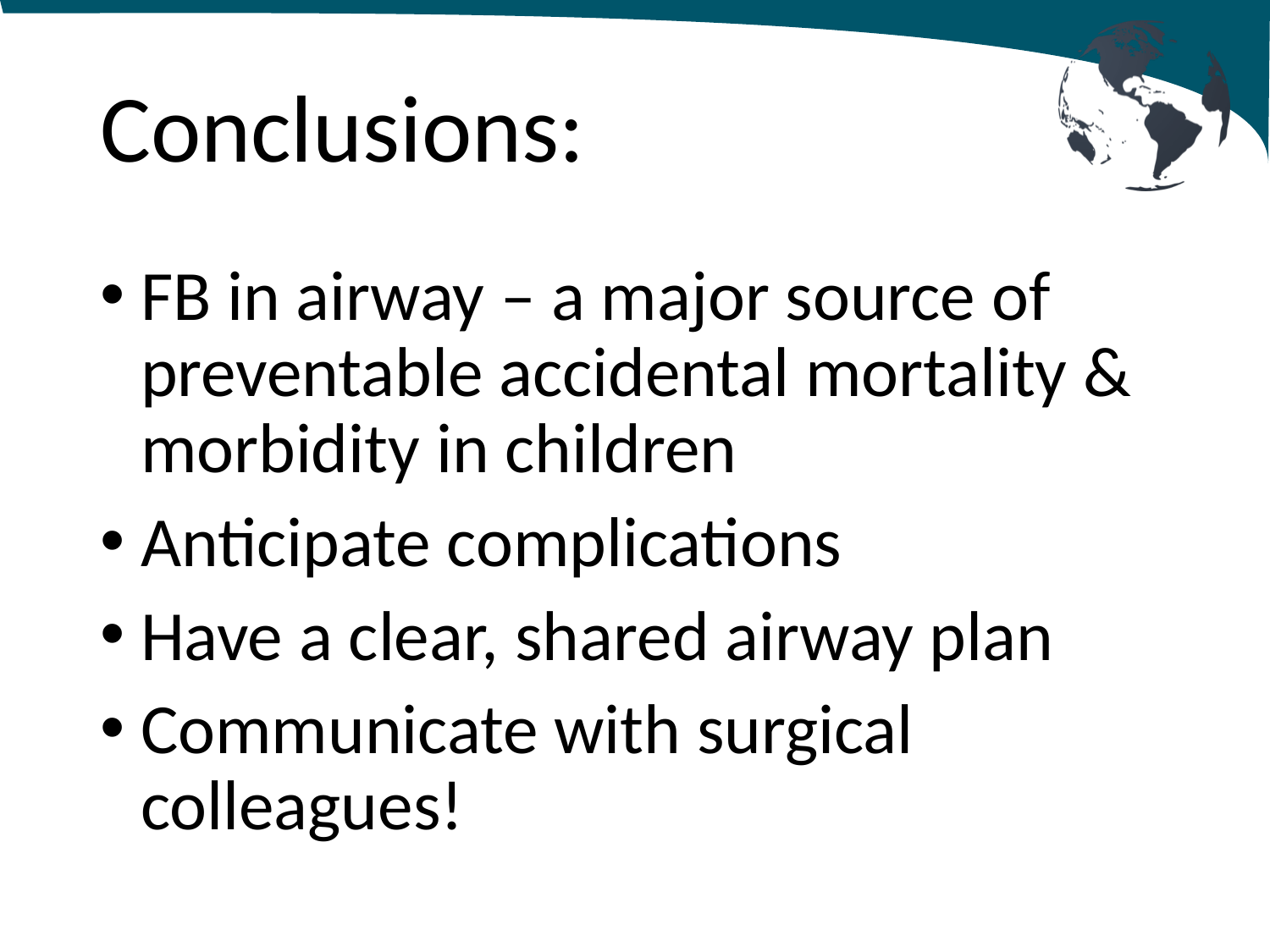

# Conclusions:
FB in airway – a major source of preventable accidental mortality & morbidity in children
Anticipate complications
Have a clear, shared airway plan
Communicate with surgical colleagues!